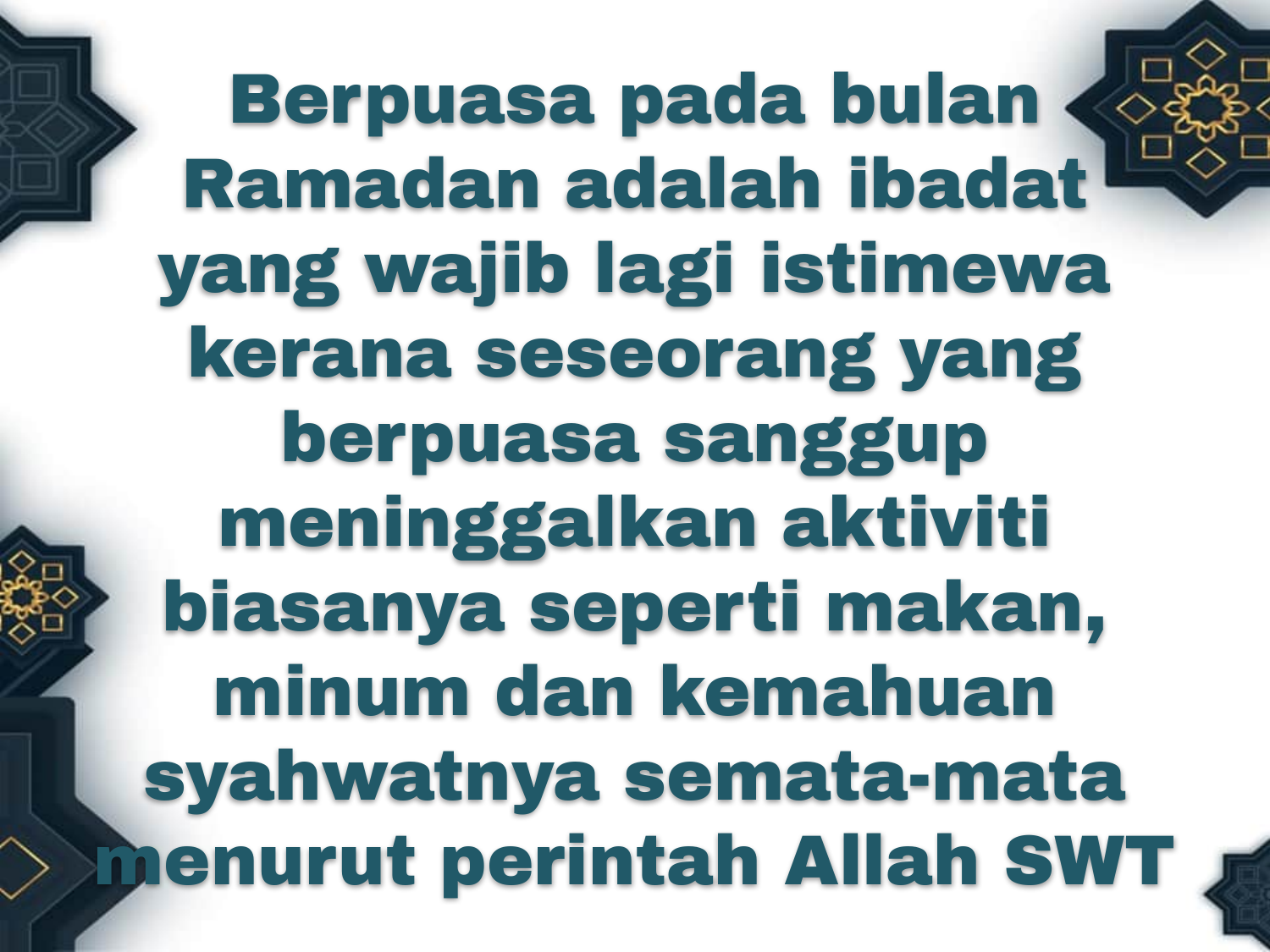

Berpuasa pada bulan Ramadan adalah ibadat yang wajib lagi istimewa kerana seseorang yang berpuasa sanggup meninggalkan aktiviti biasanya seperti makan, minum dan kemahuan syahwatnya semata-mata menurut perintah Allah SWT